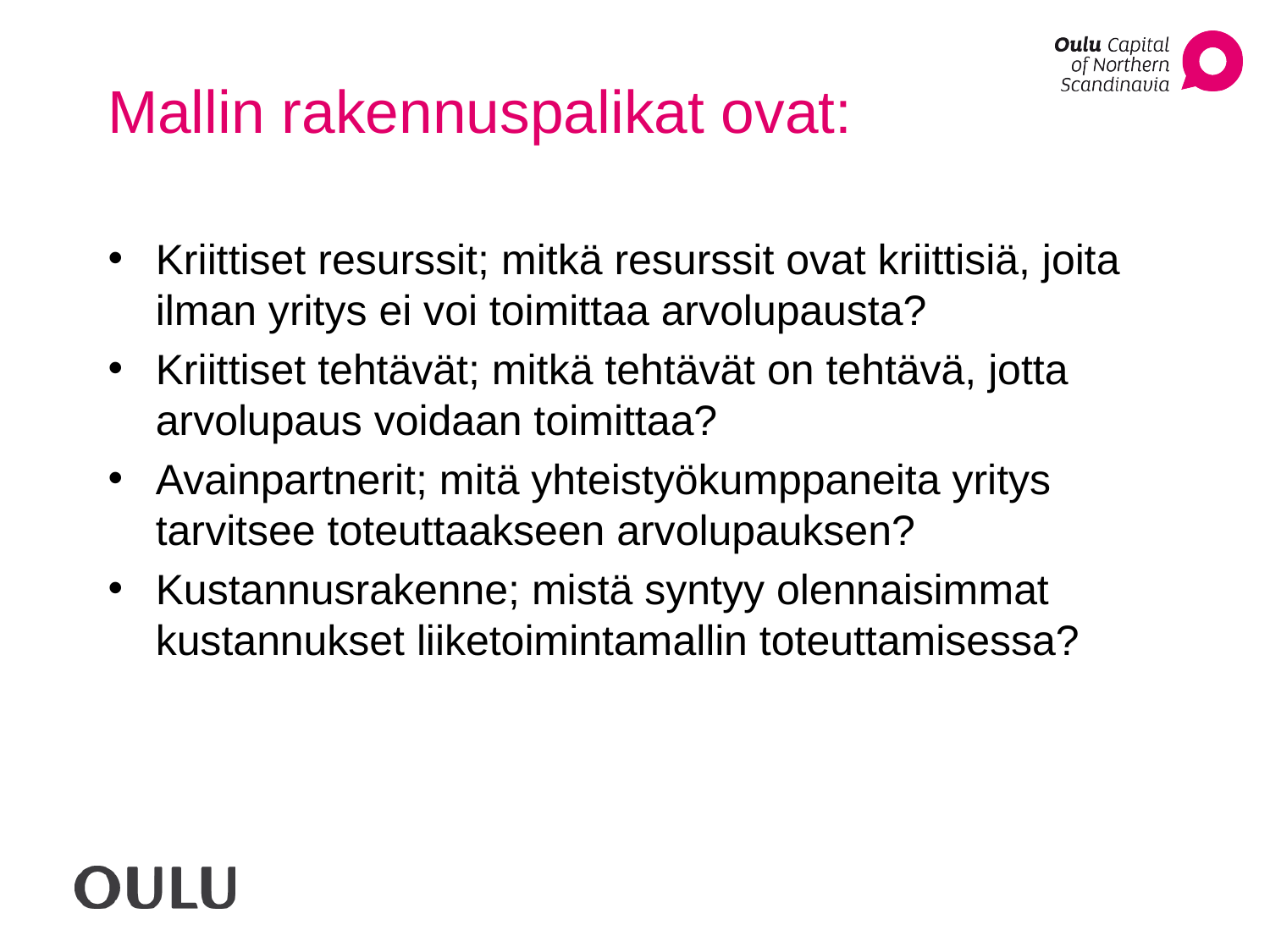

# Mallin rakennuspalikat ovat:
Kriittiset resurssit; mitkä resurssit ovat kriittisiä, joita ilman yritys ei voi toimittaa arvolupausta?
Kriittiset tehtävät; mitkä tehtävät on tehtävä, jotta arvolupaus voidaan toimittaa?
Avainpartnerit; mitä yhteistyökumppaneita yritys tarvitsee toteuttaakseen arvolupauksen?
Kustannusrakenne; mistä syntyy olennaisimmat kustannukset liiketoimintamallin toteuttamisessa?